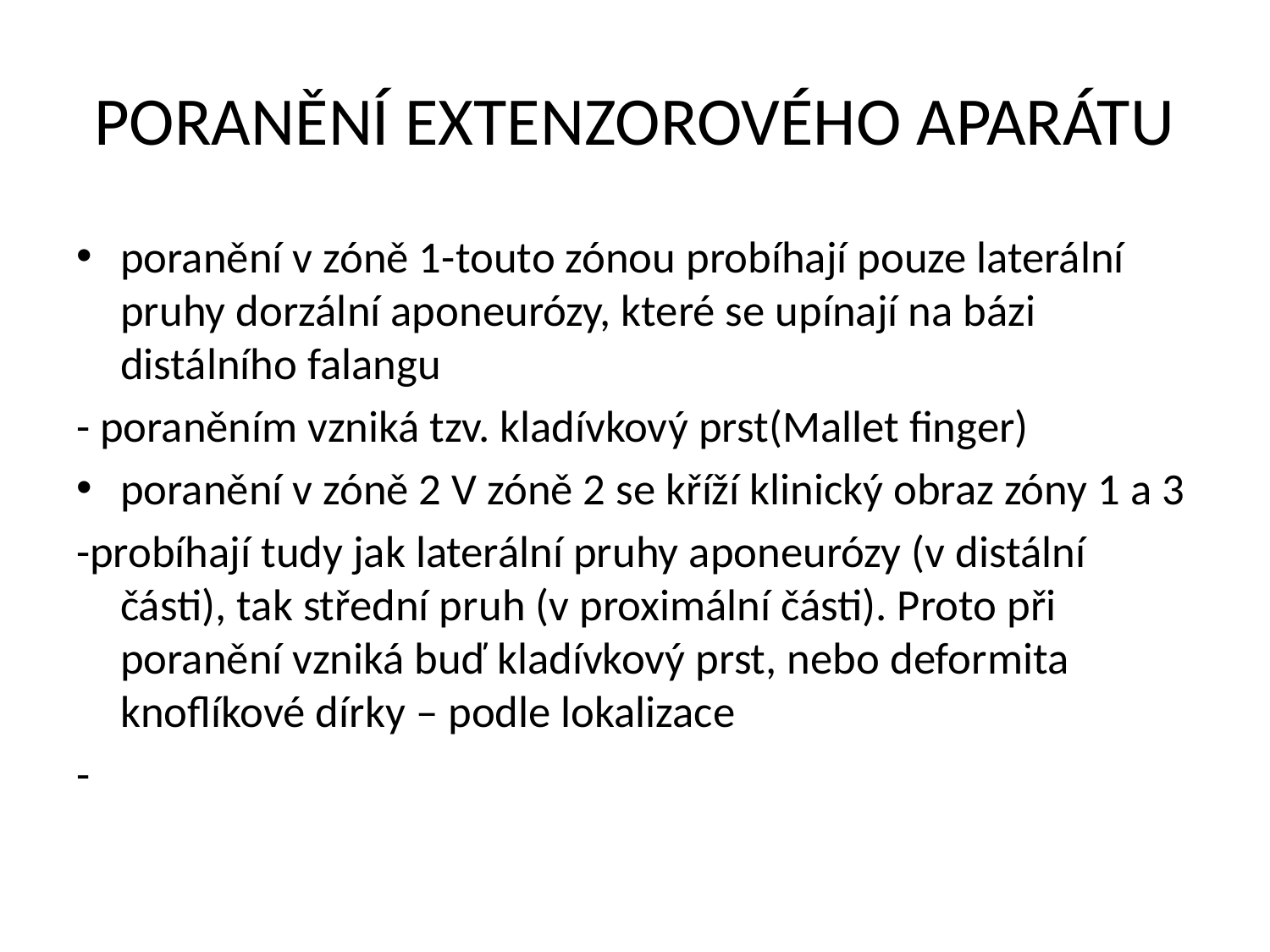

# PORANĚNÍ EXTENZOROVÉHO APARÁTU
poranění v zóně 1-touto zónou probíhají pouze laterální pruhy dorzální aponeurózy, které se upínají na bázi distálního falangu
- poraněním vzniká tzv. kladívkový prst(Mallet finger)
poranění v zóně 2 V zóně 2 se kříží klinický obraz zóny 1 a 3
-probíhají tudy jak laterální pruhy aponeurózy (v distální části), tak střední pruh (v proximální části). Proto při poranění vzniká buď kladívkový prst, nebo deformita knoflíkové dírky – podle lokalizace
-